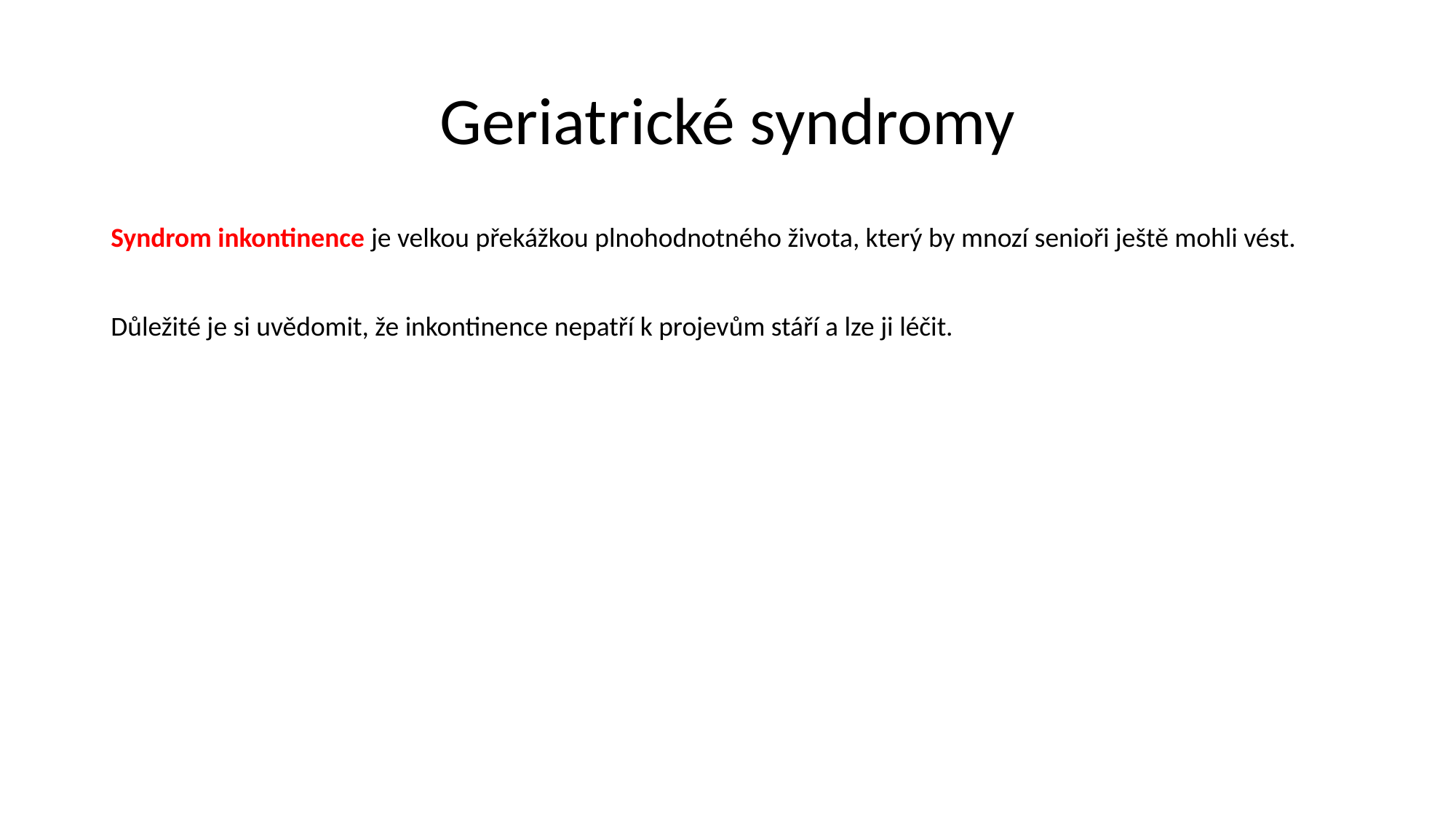

# Geriatrické syndromy
Syndrom inkontinence je velkou překážkou plnohodnotného života, který by mnozí senioři ještě mohli vést.

Důležité je si uvědomit, že inkontinence nepatří k projevům stáří a lze ji léčit.